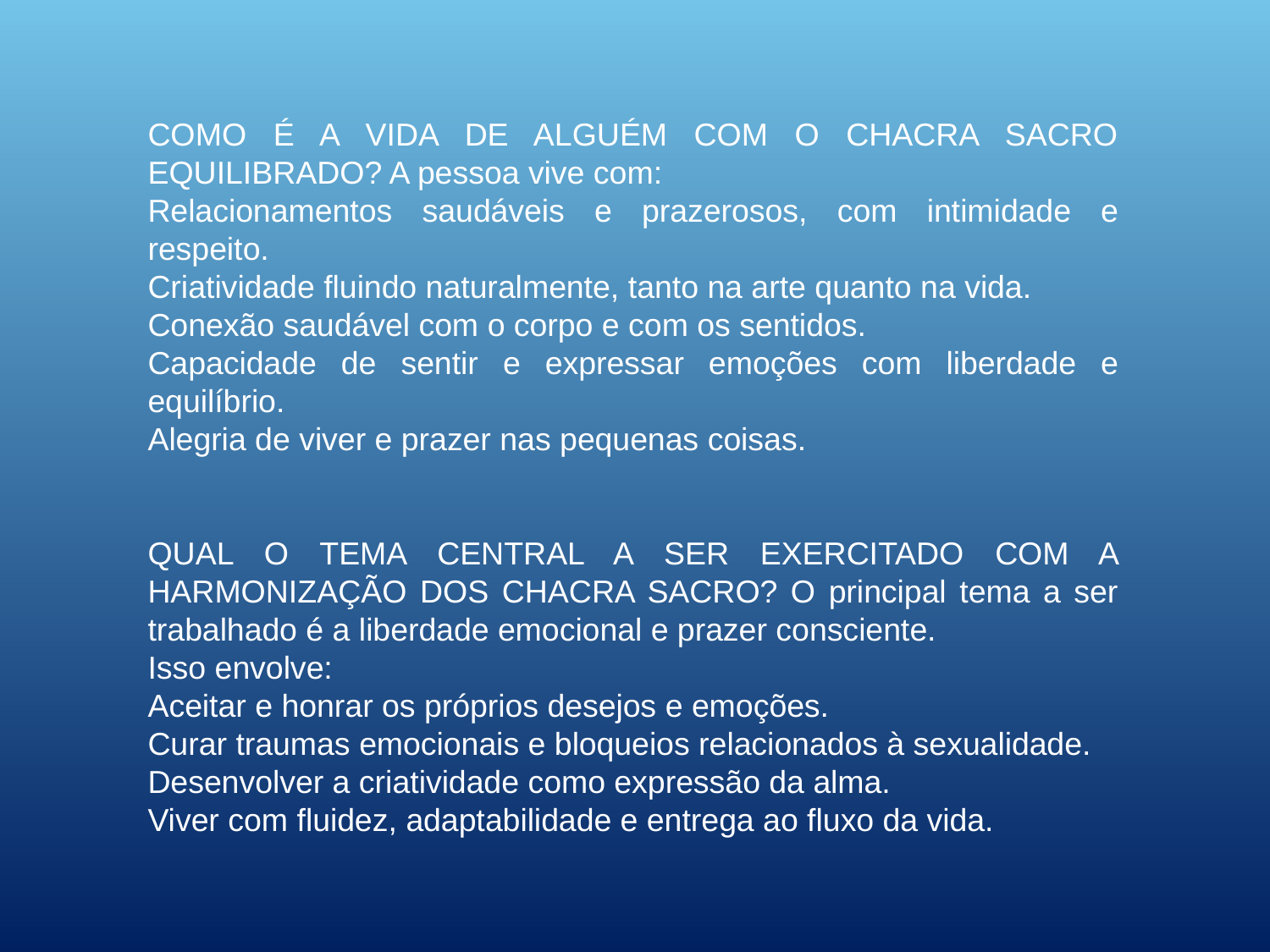

COMO É A VIDA DE ALGUÉM COM O CHACRA SACRO EQUILIBRADO? A pessoa vive com:
Relacionamentos saudáveis e prazerosos, com intimidade e respeito.
Criatividade fluindo naturalmente, tanto na arte quanto na vida.
Conexão saudável com o corpo e com os sentidos.
Capacidade de sentir e expressar emoções com liberdade e equilíbrio.
Alegria de viver e prazer nas pequenas coisas.

QUAL O TEMA CENTRAL A SER EXERCITADO COM A HARMONIZAÇÃO DOS CHACRA SACRO? O principal tema a ser trabalhado é a liberdade emocional e prazer consciente.
Isso envolve:
Aceitar e honrar os próprios desejos e emoções.
Curar traumas emocionais e bloqueios relacionados à sexualidade.
Desenvolver a criatividade como expressão da alma.
Viver com fluidez, adaptabilidade e entrega ao fluxo da vida.